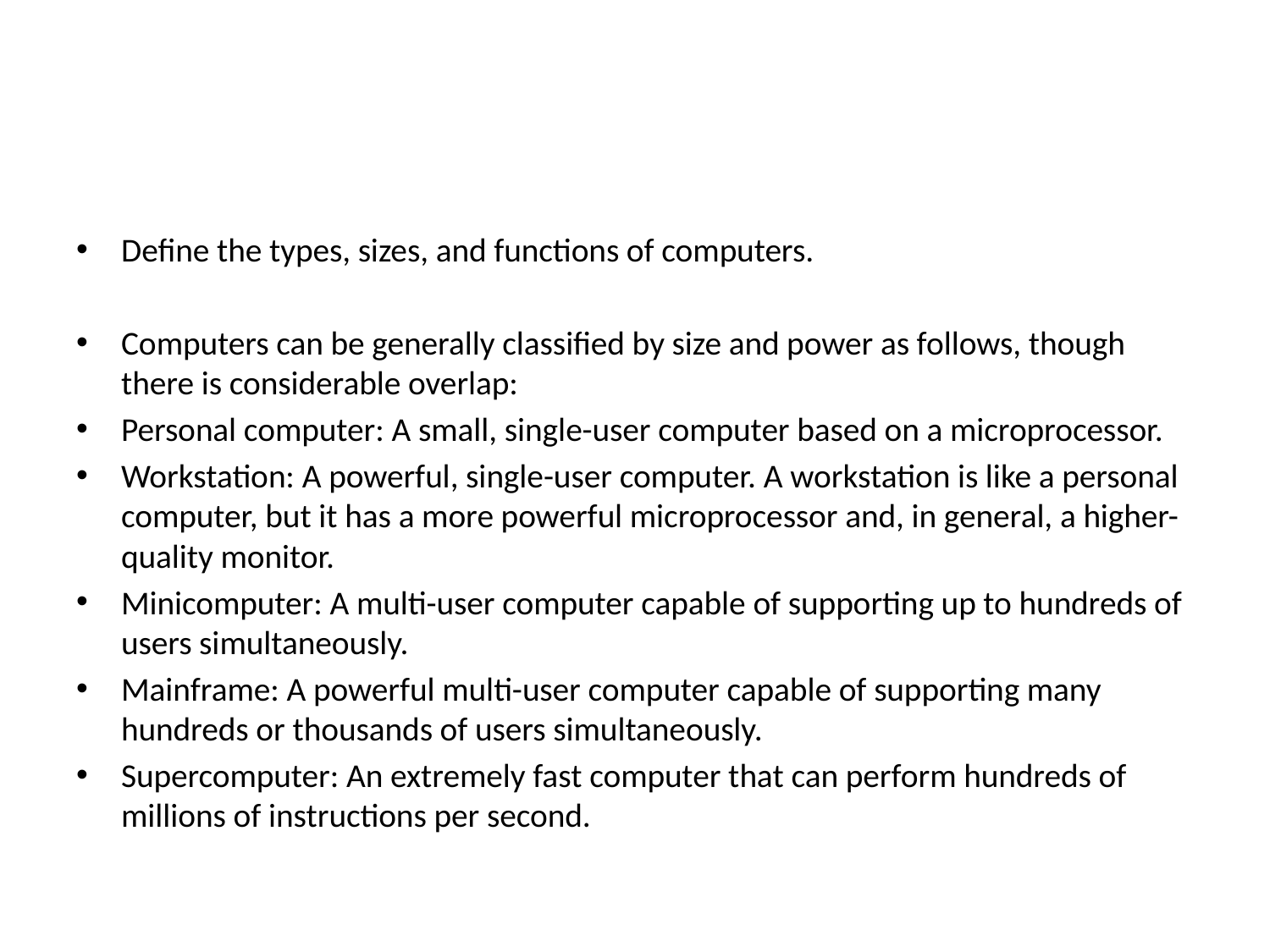

#
Define the types, sizes, and functions of computers.

Computers can be generally classified by size and power as follows, though there is considerable overlap:
Personal computer: A small, single-user computer based on a microprocessor.
Workstation: A powerful, single-user computer. A workstation is like a personal computer, but it has a more powerful microprocessor and, in general, a higher-quality monitor.
Minicomputer: A multi-user computer capable of supporting up to hundreds of users simultaneously.
Mainframe: A powerful multi-user computer capable of supporting many hundreds or thousands of users simultaneously.
Supercomputer: An extremely fast computer that can perform hundreds of millions of instructions per second.